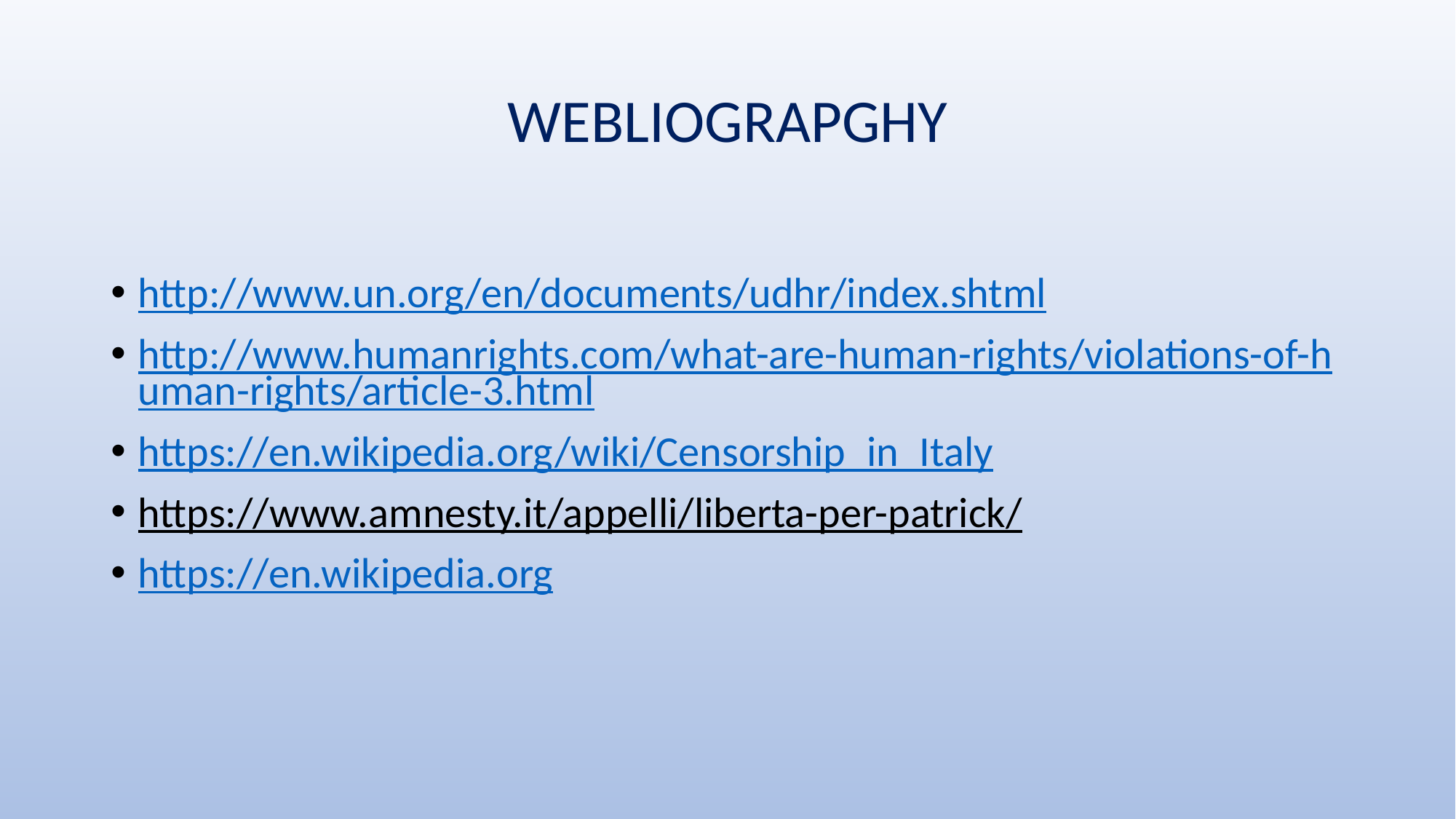

# WEBLIOGRAPGHY
http://www.un.org/en/documents/udhr/index.shtml
http://www.humanrights.com/what-are-human-rights/violations-of-human-rights/article-3.html
https://en.wikipedia.org/wiki/Censorship_in_Italy
https://www.amnesty.it/appelli/liberta-per-patrick/
https://en.wikipedia.org